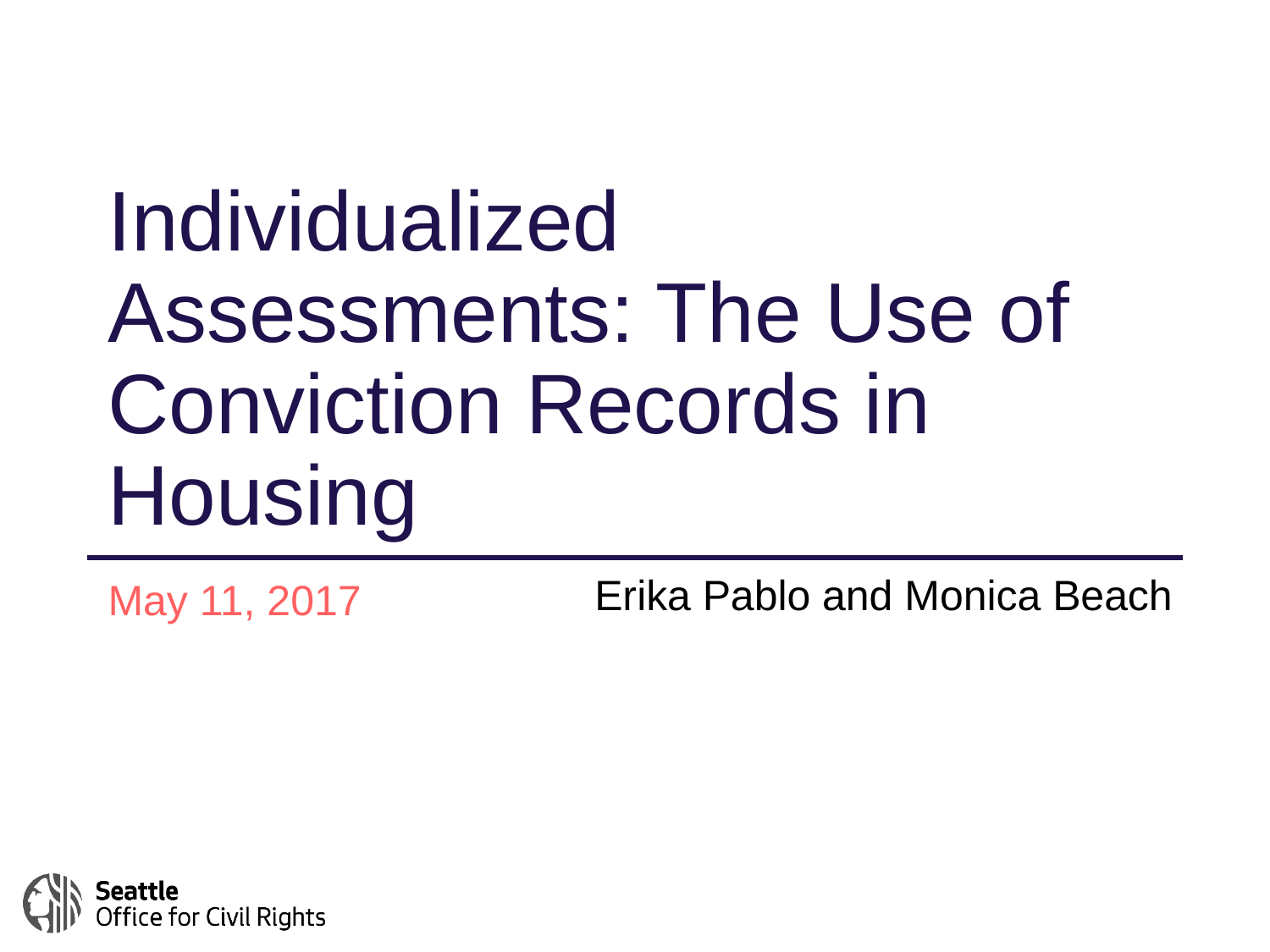

# Individualized Assessments: The Use of Conviction Records in Housing
Erika Pablo and Monica Beach
May 11, 2017